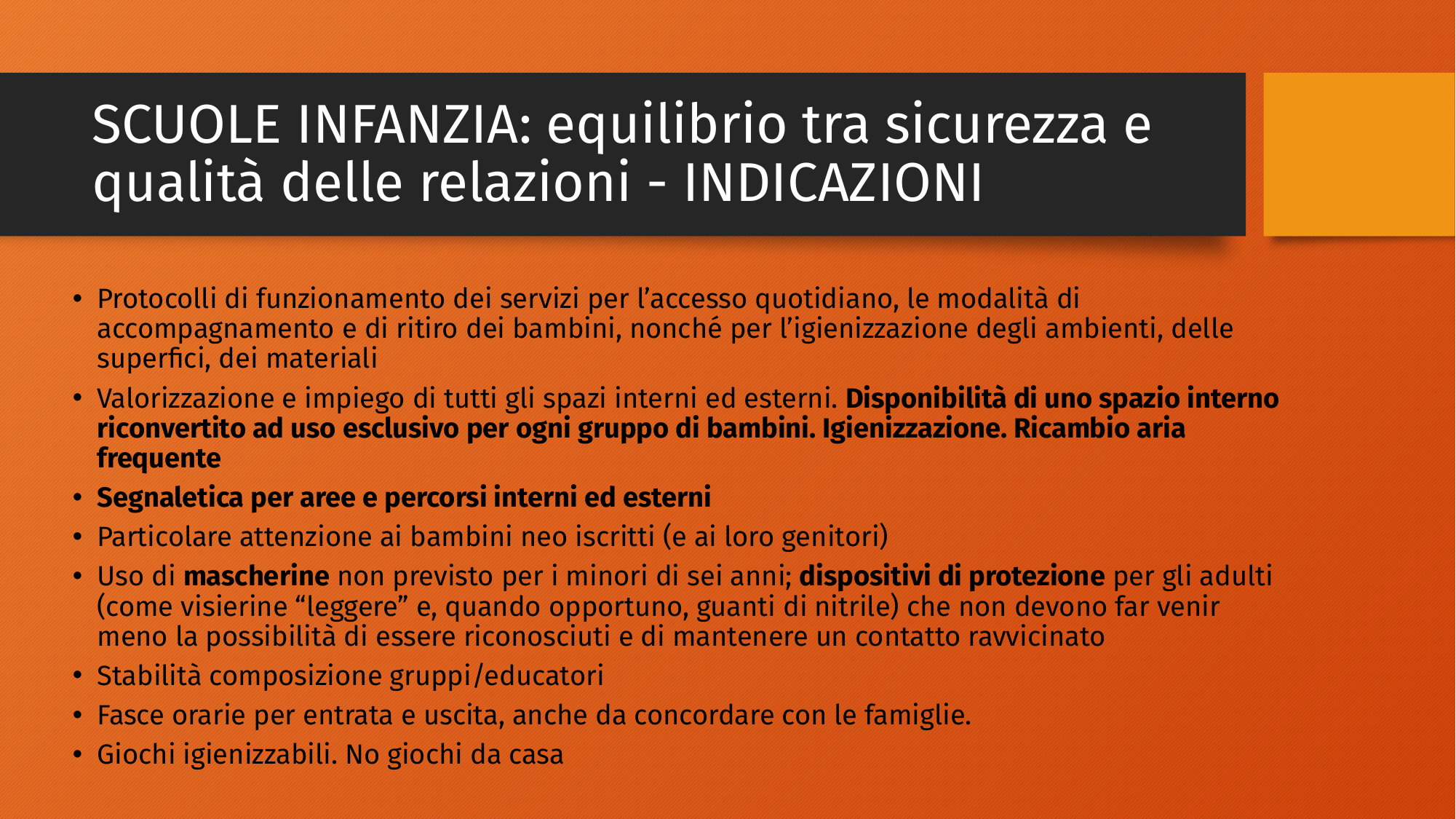

# SCUOLE INFANZIA: equilibrio tra sicurezza e qualità delle relazioni - INDICAZIONI
Protocolli di funzionamento dei servizi per l’accesso quotidiano, le modalità di accompagnamento e di ritiro dei bambini, nonché per l’igienizzazione degli ambienti, delle superfici, dei materiali
Valorizzazione e impiego di tutti gli spazi interni ed esterni. Disponibilità di uno spazio interno riconvertito ad uso esclusivo per ogni gruppo di bambini. Igienizzazione. Ricambio aria frequente
Segnaletica per aree e percorsi interni ed esterni
Particolare attenzione ai bambini neo iscritti (e ai loro genitori)
Uso di mascherine non previsto per i minori di sei anni; dispositivi di protezione per gli adulti (come visierine “leggere” e, quando opportuno, guanti di nitrile) che non devono far venir meno la possibilità di essere riconosciuti e di mantenere un contatto ravvicinato
Stabilità composizione gruppi/educatori
Fasce orarie per entrata e uscita, anche da concordare con le famiglie.
Giochi igienizzabili. No giochi da casa